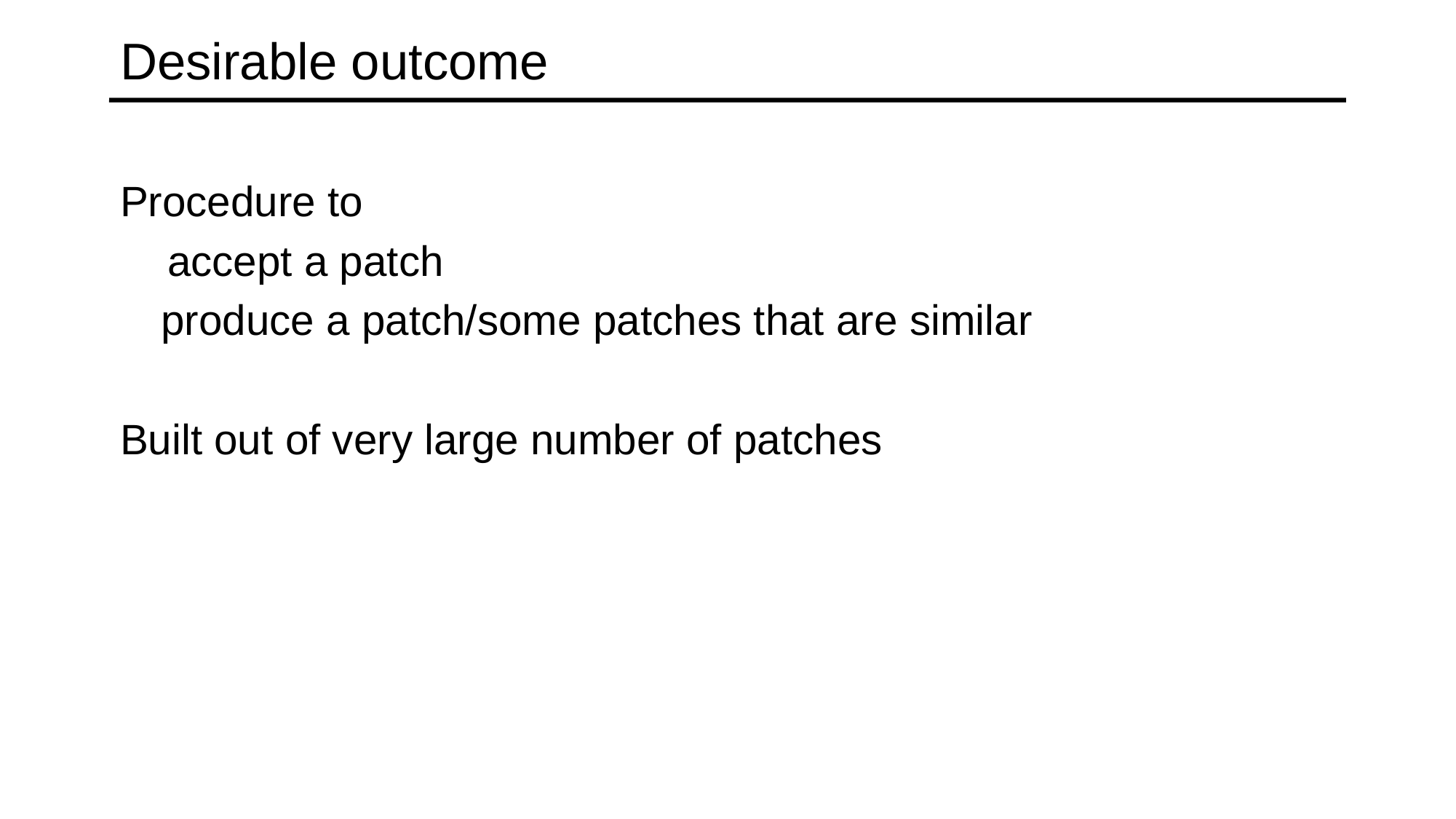

# Desirable outcome

Procedure to
    accept a patch
	produce a patch/some patches that are similar

Built out of very large number of patches